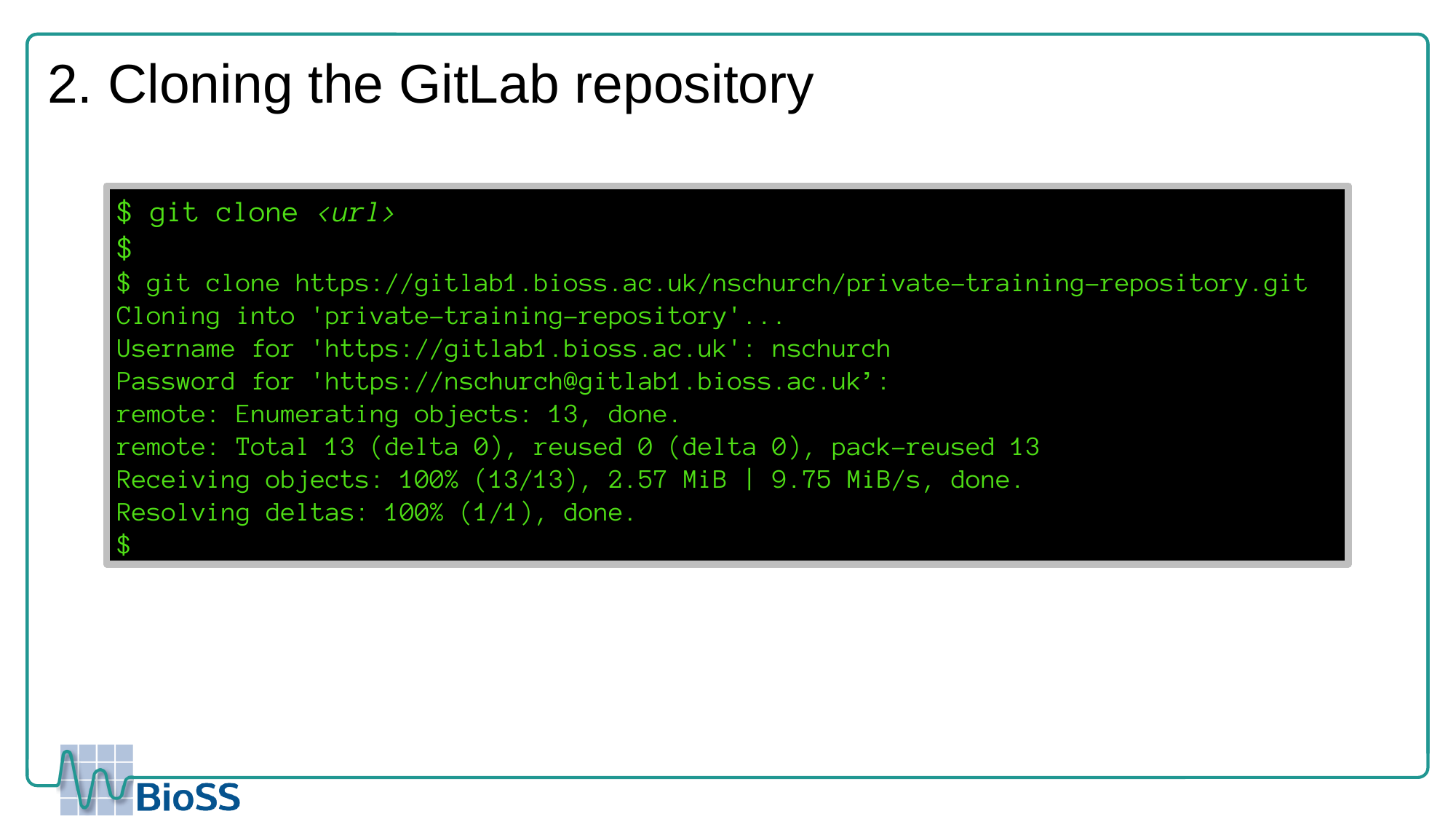

# 2. Cloning the GitLab repository
$ git clone <url>
$
$ git clone https://gitlab1.bioss.ac.uk/nschurch/private-training-repository.git
Cloning into 'private-training-repository'...
Username for 'https://gitlab1.bioss.ac.uk': nschurch
Password for 'https://nschurch@gitlab1.bioss.ac.uk’:
remote: Enumerating objects: 13, done.
remote: Total 13 (delta 0), reused 0 (delta 0), pack-reused 13
Receiving objects: 100% (13/13), 2.57 MiB | 9.75 MiB/s, done.
Resolving deltas: 100% (1/1), done.
$